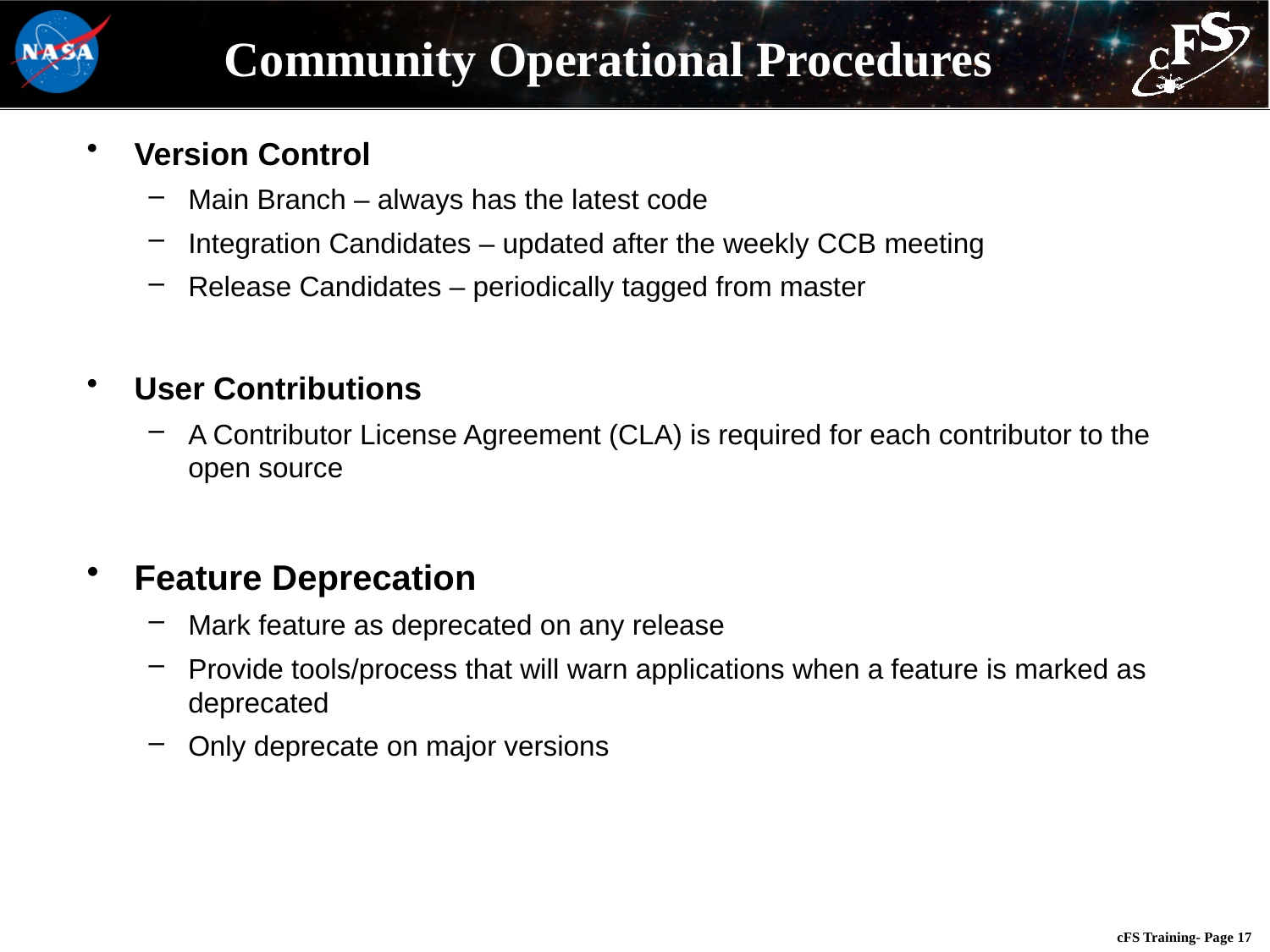

# Community Operational Procedures
Version Control
Main Branch – always has the latest code
Integration Candidates – updated after the weekly CCB meeting
Release Candidates – periodically tagged from master

User Contributions
A Contributor License Agreement (CLA) is required for each contributor to the open source

Feature Deprecation
Mark feature as deprecated on any release
Provide tools/process that will warn applications when a feature is marked as deprecated
Only deprecate on major versions